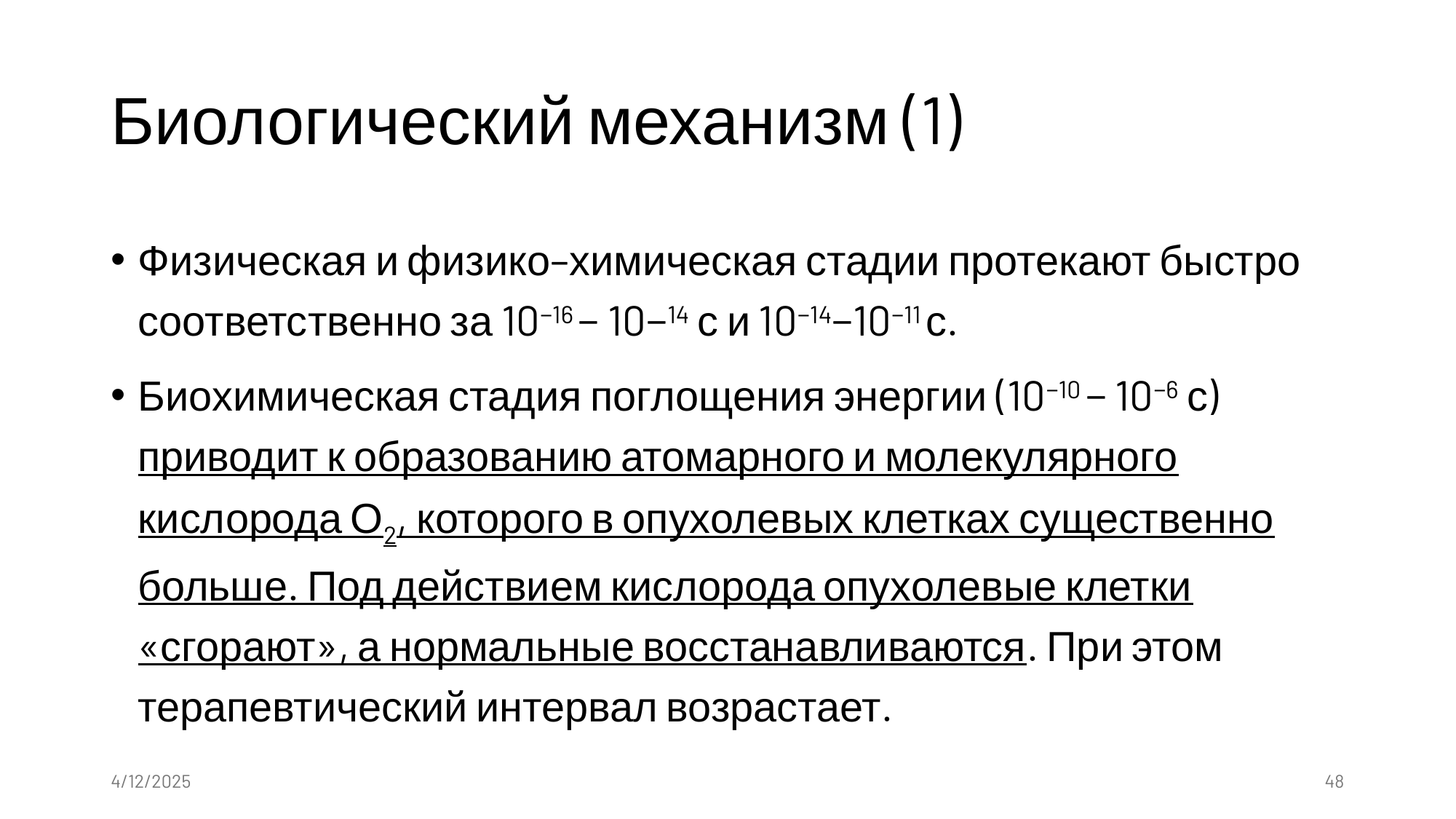

# Биологический механизм (1)
Физическая и физико–химическая стадии протекают быстро соответственно за 10−16 − 10−14 с и 10−14−10−11 с.
Биохимическая стадия поглощения энергии (10−10 − 10−6 с) приводит к образованию атомарного и молекулярного кислорода О2, которого в опухолевых клетках существенно больше. Под действием кислорода опухолевые клетки «сгорают», а нормальные восстанавливаются. При этом терапевтический интервал возрастает.
4/12/2025
48